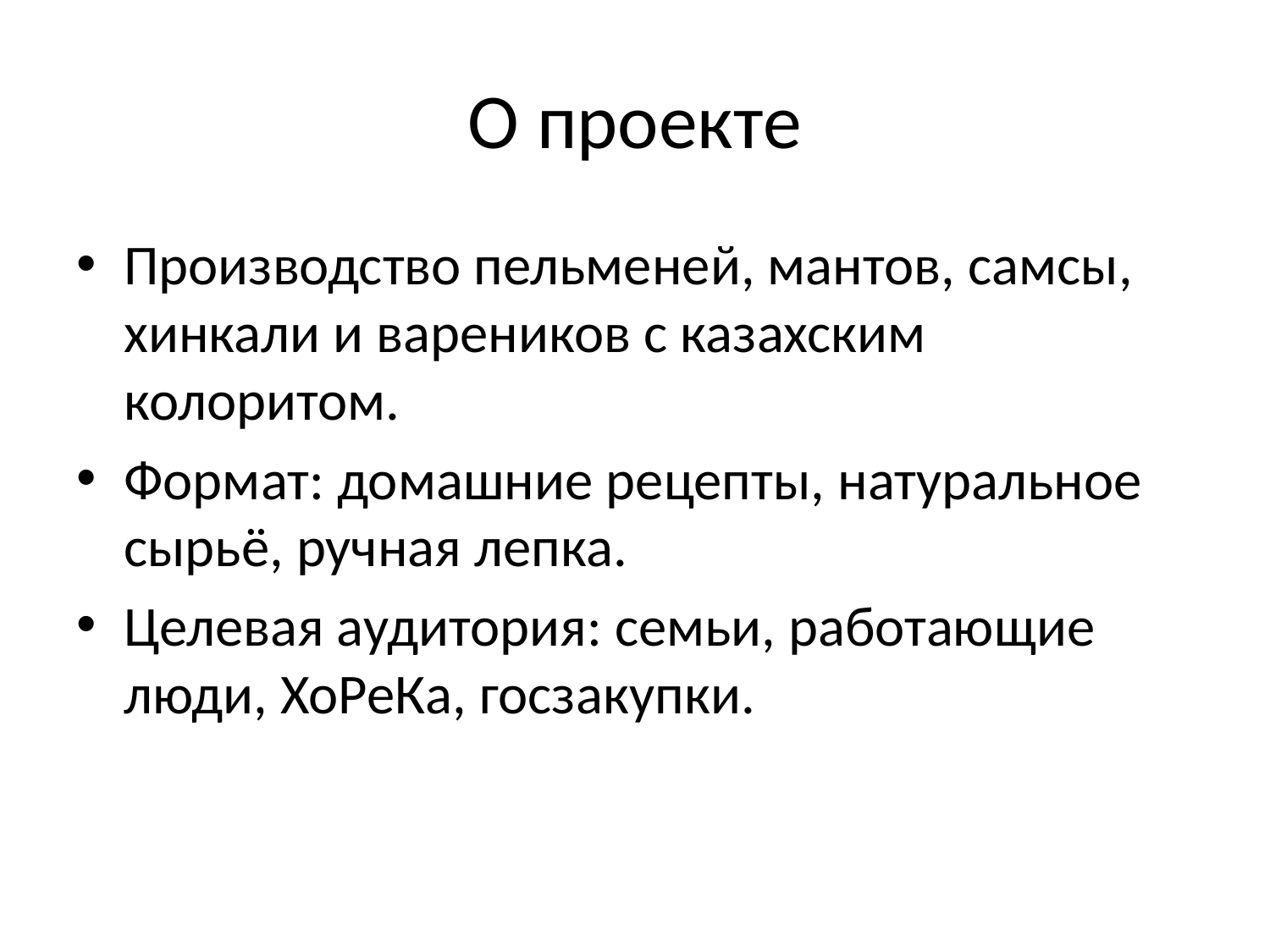

# О проекте
Производство пельменей, мантов, самсы, хинкали и вареников с казахским колоритом.
Формат: домашние рецепты, натуральное сырьё, ручная лепка.
Целевая аудитория: семьи, работающие люди, ХоРеКа, госзакупки.